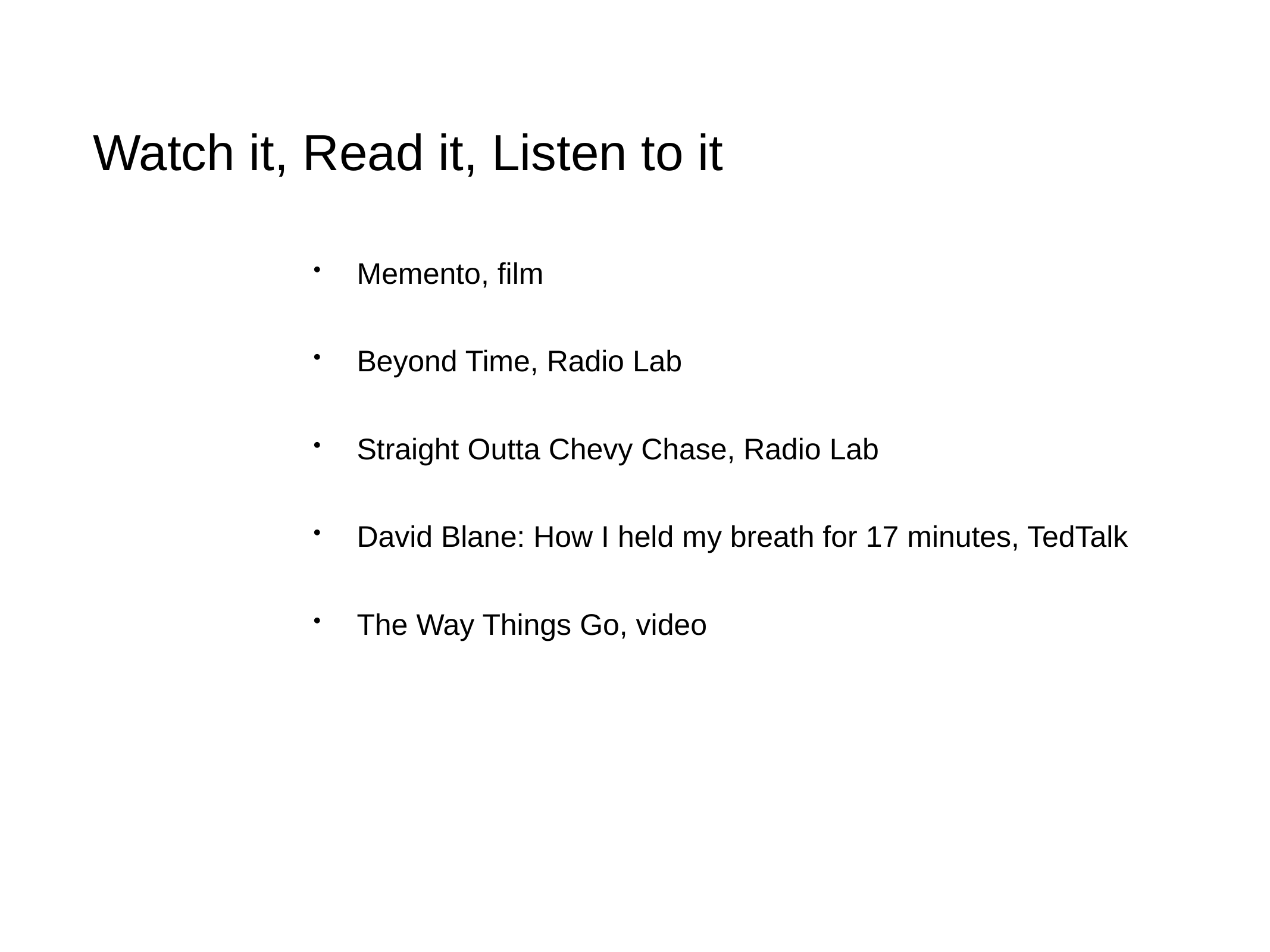

Watch it, Read it, Listen to it
Memento, film
Beyond Time, Radio Lab
Straight Outta Chevy Chase, Radio Lab
David Blane: How I held my breath for 17 minutes, TedTalk
The Way Things Go, video